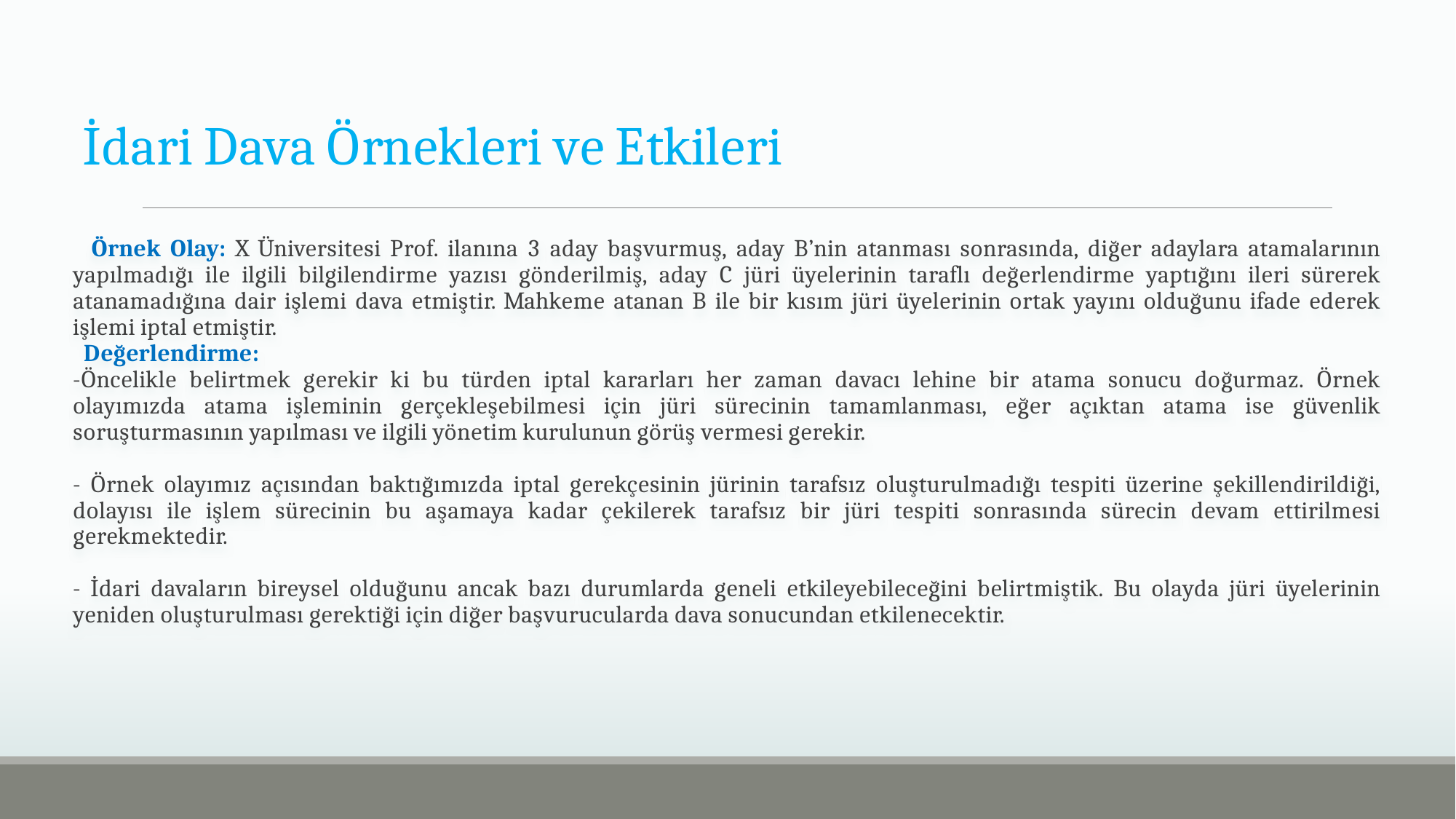

# İdari Dava Örnekleri ve Etkileri

  Örnek Olay: X Üniversitesi Prof. ilanına 3 aday başvurmuş, aday B’nin atanması sonrasında, diğer adaylara atamalarının yapılmadığı ile ilgili bilgilendirme yazısı gönderilmiş, aday C jüri üyelerinin taraflı değerlendirme yaptığını ileri sürerek atanamadığına dair işlemi dava etmiştir. Mahkeme atanan B ile bir kısım jüri üyelerinin ortak yayını olduğunu ifade ederek işlemi iptal etmiştir.
  Değerlendirme:
-Öncelikle belirtmek gerekir ki bu türden iptal kararları her zaman davacı lehine bir atama sonucu doğurmaz. Örnek olayımızda atama işleminin gerçekleşebilmesi için jüri sürecinin tamamlanması, eğer açıktan atama ise güvenlik soruşturmasının yapılması ve ilgili yönetim kurulunun görüş vermesi gerekir.

- Örnek olayımız açısından baktığımızda iptal gerekçesinin jürinin tarafsız oluşturulmadığı tespiti üzerine şekillendirildiği, dolayısı ile işlem sürecinin bu aşamaya kadar çekilerek tarafsız bir jüri tespiti sonrasında sürecin devam ettirilmesi gerekmektedir.

- İdari davaların bireysel olduğunu ancak bazı durumlarda geneli etkileyebileceğini belirtmiştik. Bu olayda jüri üyelerinin yeniden oluşturulması gerektiği için diğer başvurucularda dava sonucundan etkilenecektir.